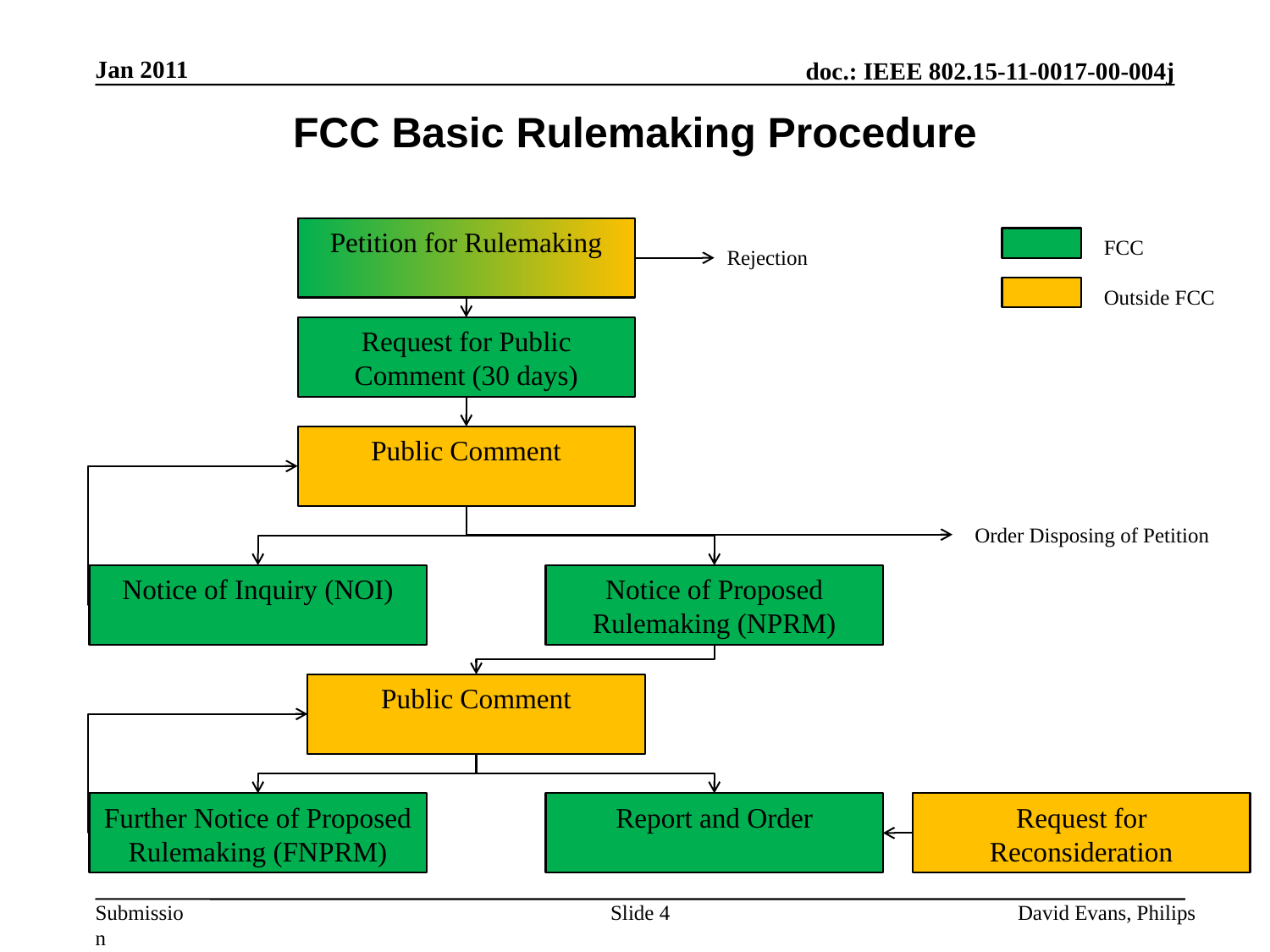

Jan 2011
# FCC Basic Rulemaking Procedure
Petition for Rulemaking

FCC
Rejection

Outside FCC
Request for Public Comment (30 days)
Public Comment
Order Disposing of Petition
Notice of Inquiry (NOI)
Notice of Proposed Rulemaking (NPRM)
Public Comment
Further Notice of Proposed Rulemaking (FNPRM)
Report and Order
Request for Reconsideration
Slide 4
David Evans, Philips